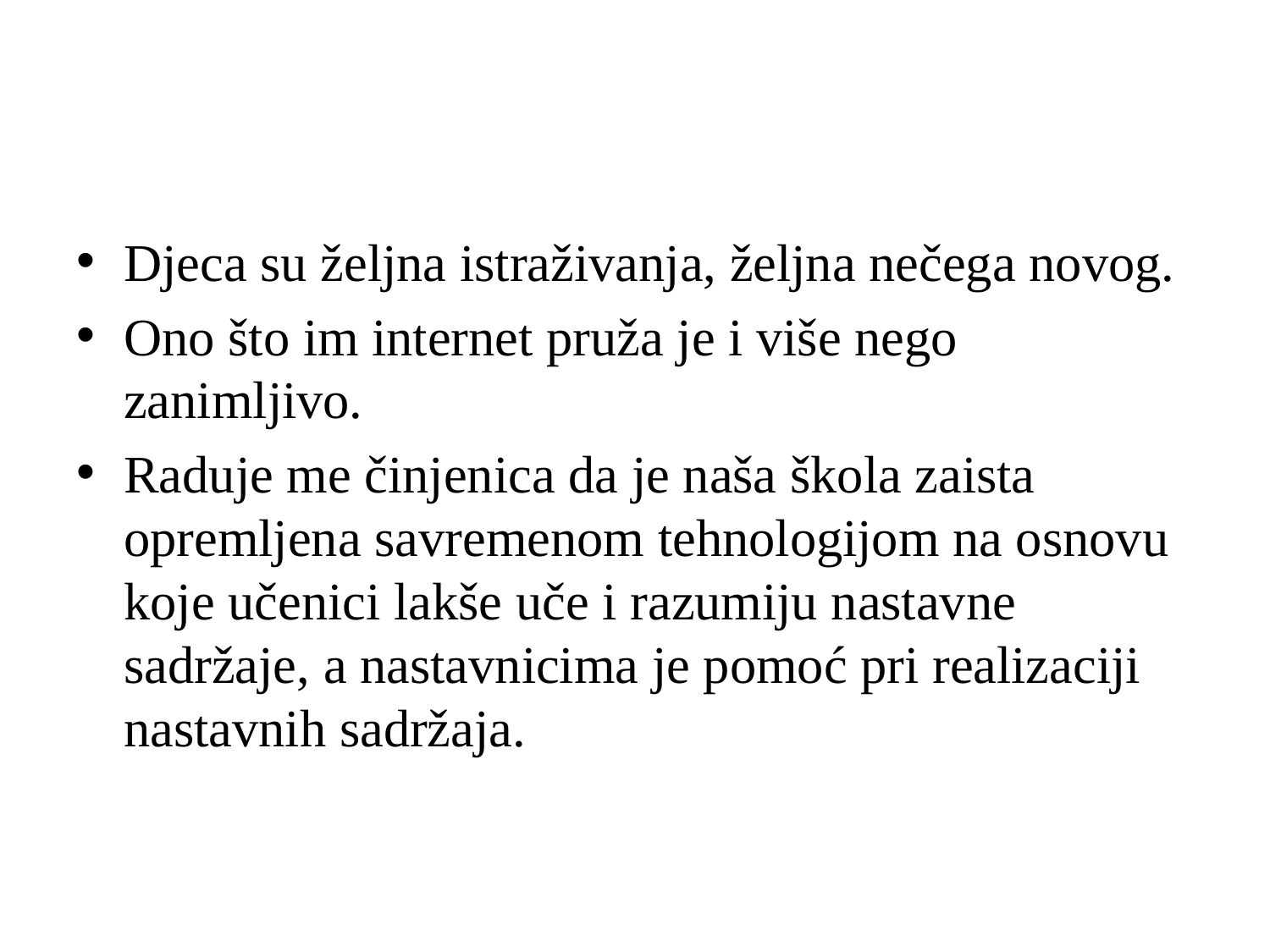

#
Djeca su željna istraživanja, željna nečega novog.
Ono što im internet pruža je i više nego zanimljivo.
Raduje me činjenica da je naša škola zaista opremljena savremenom tehnologijom na osnovu koje učenici lakše uče i razumiju nastavne sadržaje, a nastavnicima je pomoć pri realizaciji nastavnih sadržaja.